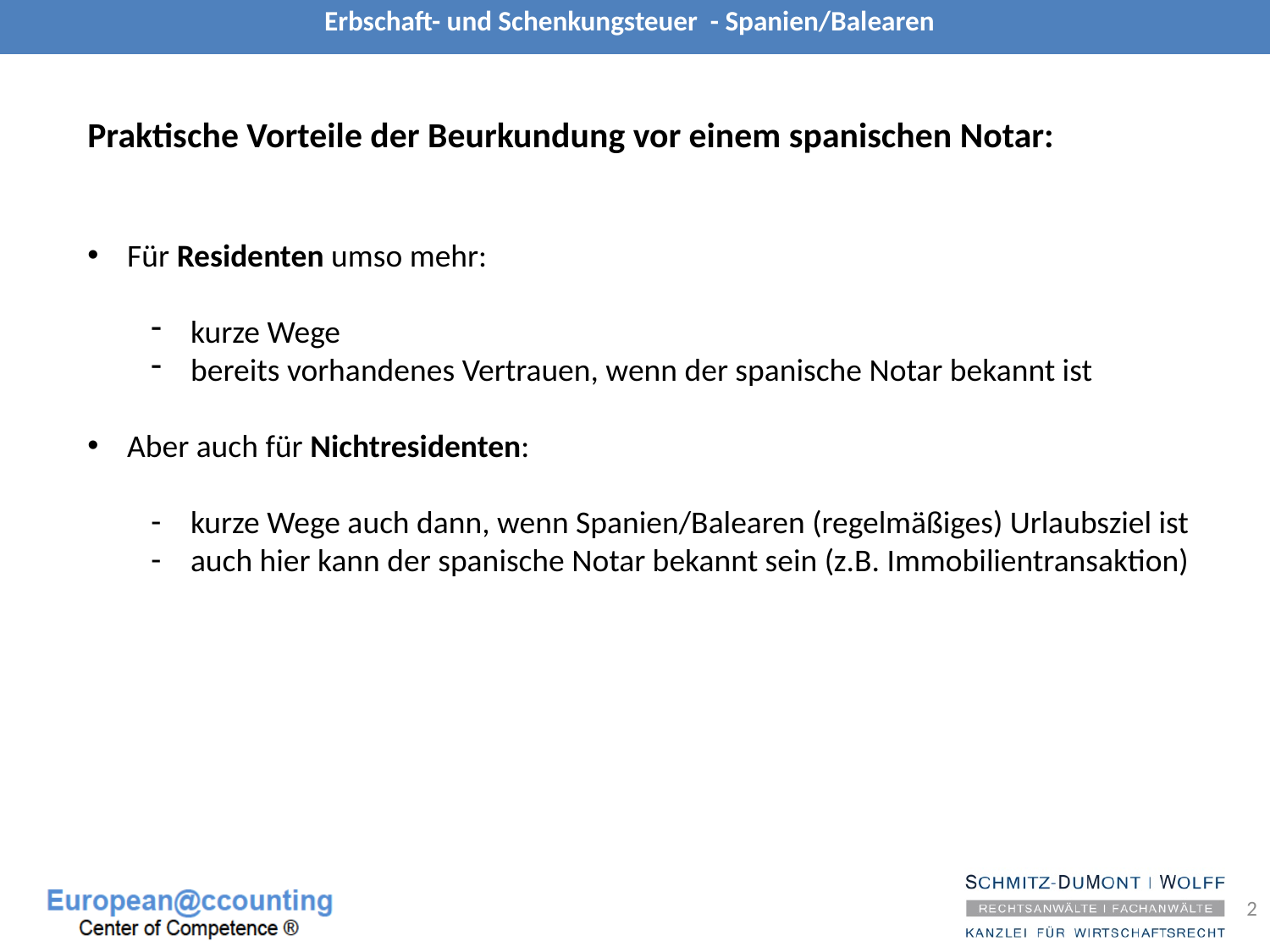

Praktische Vorteile der Beurkundung vor einem spanischen Notar:

Für Residenten umso mehr:

kurze Wege
bereits vorhandenes Vertrauen, wenn der spanische Notar bekannt ist

Aber auch für Nichtresidenten:

kurze Wege auch dann, wenn Spanien/Balearen (regelmäßiges) Urlaubsziel ist
auch hier kann der spanische Notar bekannt sein (z.B. Immobilientransaktion)

2